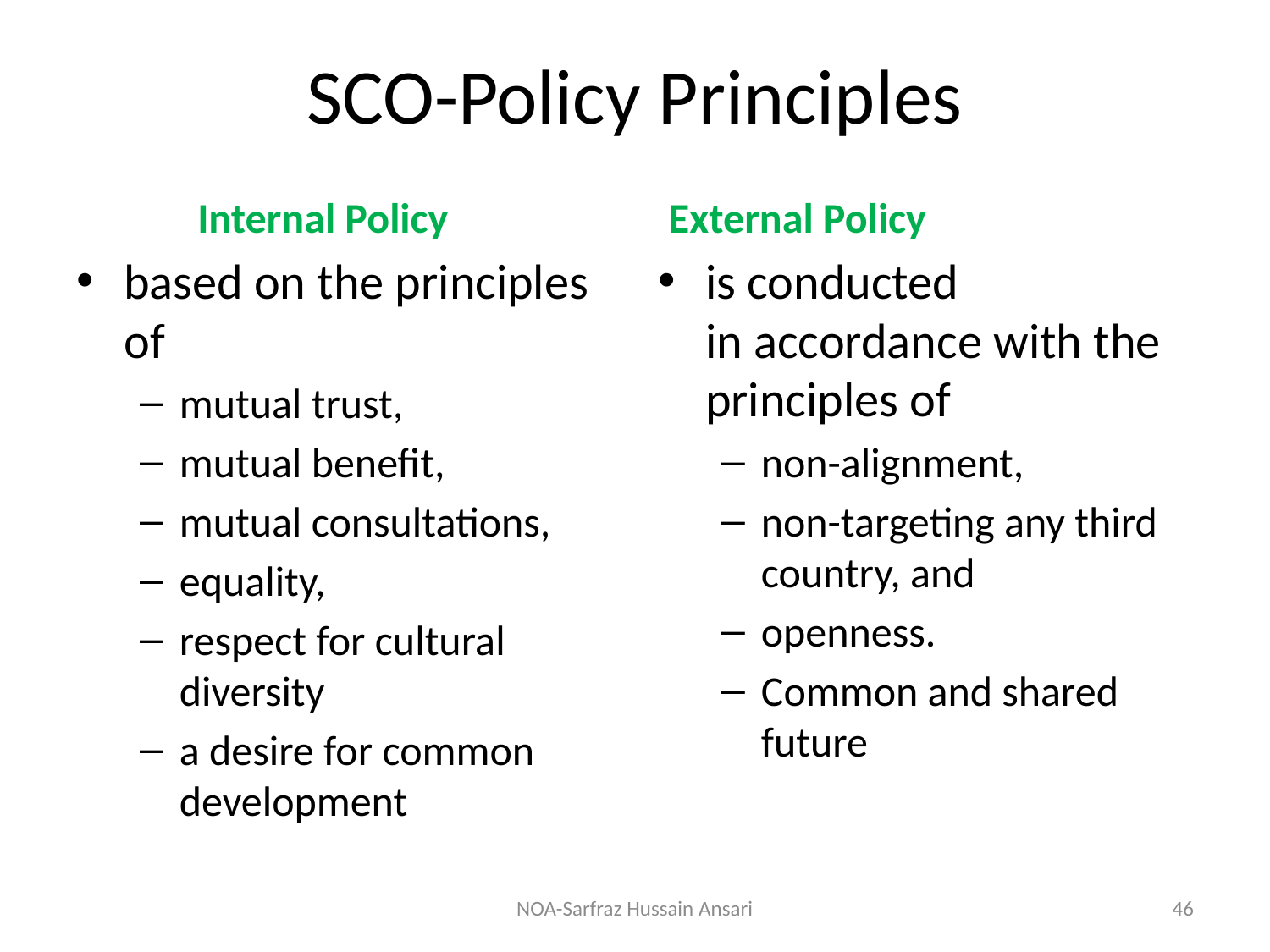

# SCO-Policy Principles
Internal Policy
External Policy
based on the principles of
mutual trust,
mutual benefit,
mutual consultations,
equality,
respect for cultural diversity
a desire for common development
is conducted in accordance with the principles of
non-alignment,
non-targeting any third country, and
openness.
Common and shared future

NOA-Sarfraz Hussain Ansari
46